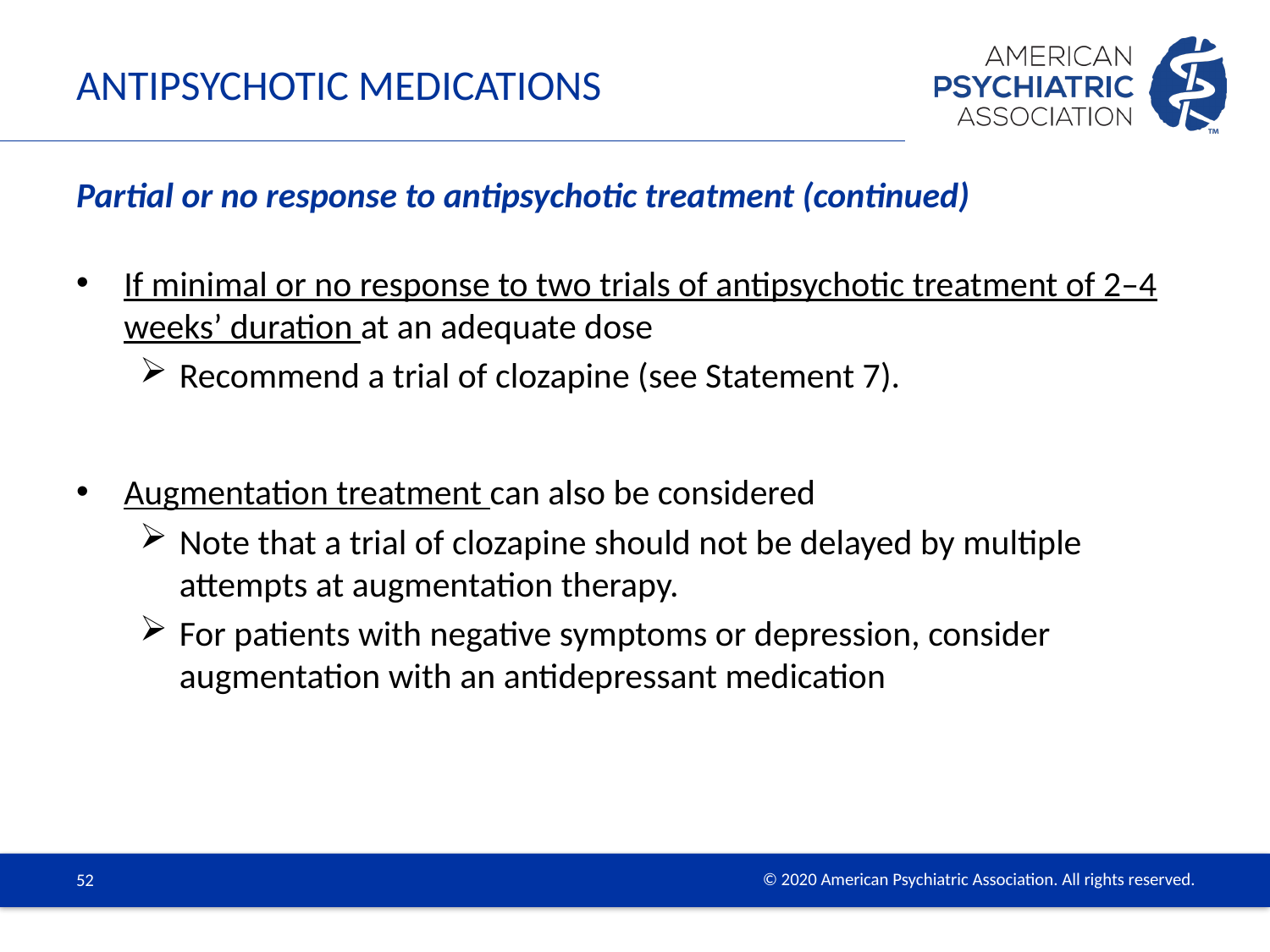

# Antipsychotic Medications
Partial or no response to antipsychotic treatment (continued)

If minimal or no response to two trials of antipsychotic treatment of 2–4 weeks’ duration at an adequate dose
Recommend a trial of clozapine (see Statement 7).

Augmentation treatment can also be considered
Note that a trial of clozapine should not be delayed by multiple attempts at augmentation therapy.
For patients with negative symptoms or depression, consider augmentation with an antidepressant medication